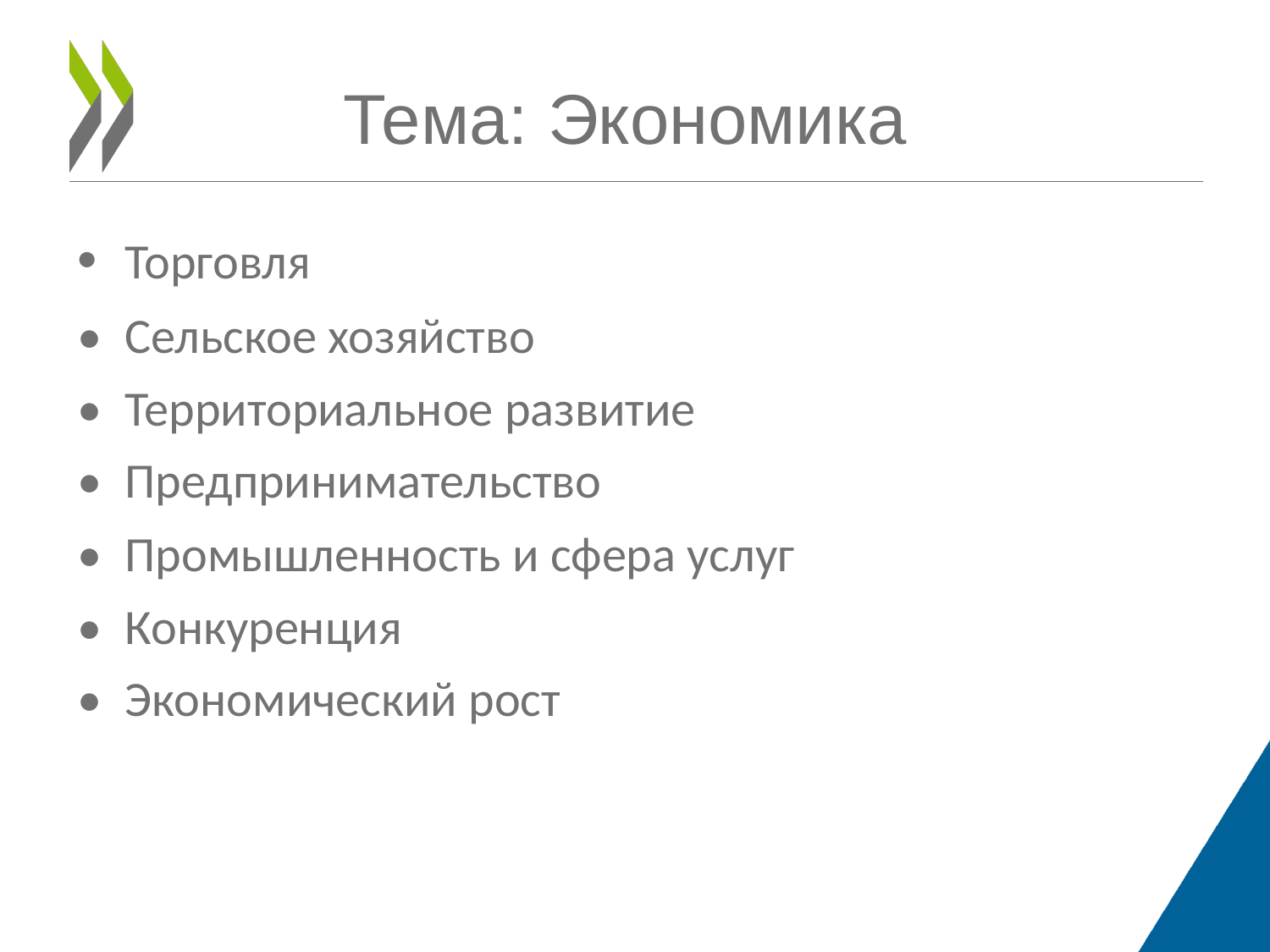

# Тема: Экономика
•	Торговля
•	Сельское хозяйство
•	Территориальное развитие
•	Предпринимательство
•	Промышленность и сфера услуг
•	Конкуренция
•	Экономический рост